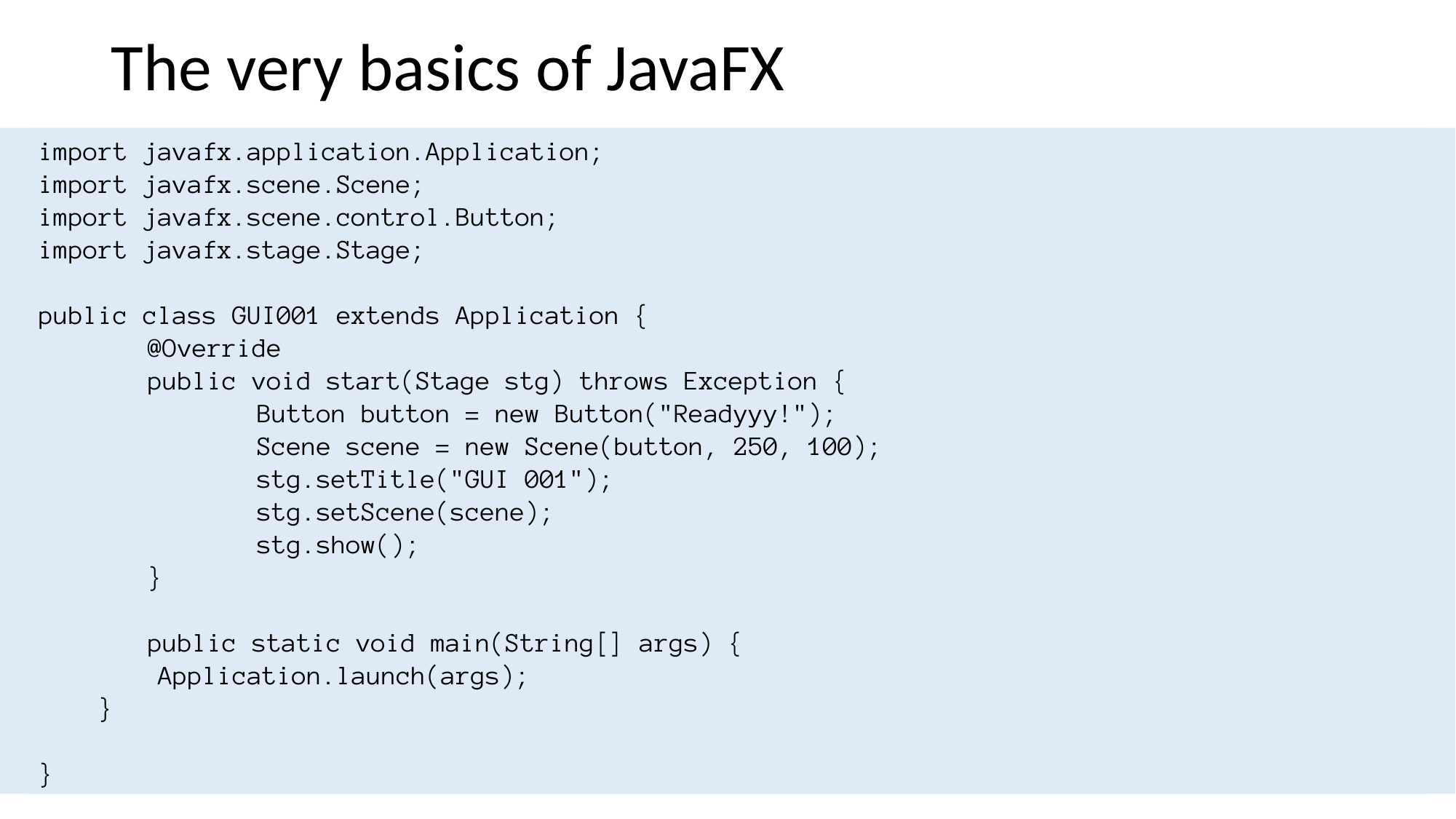

# The very basics of JavaFX

import javafx.application.Application;
import javafx.scene.Scene;
import javafx.scene.control.Button;
import javafx.stage.Stage;

public class GUI001 extends Application {
	@Override
	public void start(Stage stg) throws Exception {
		Button button = new Button("Readyyy!");
		Scene scene = new Scene(button, 250, 100);
		stg.setTitle("GUI 001");
		stg.setScene(scene);
		stg.show();
	}

	public static void main(String[] args) {
        Application.launch(args);
    }

}
6